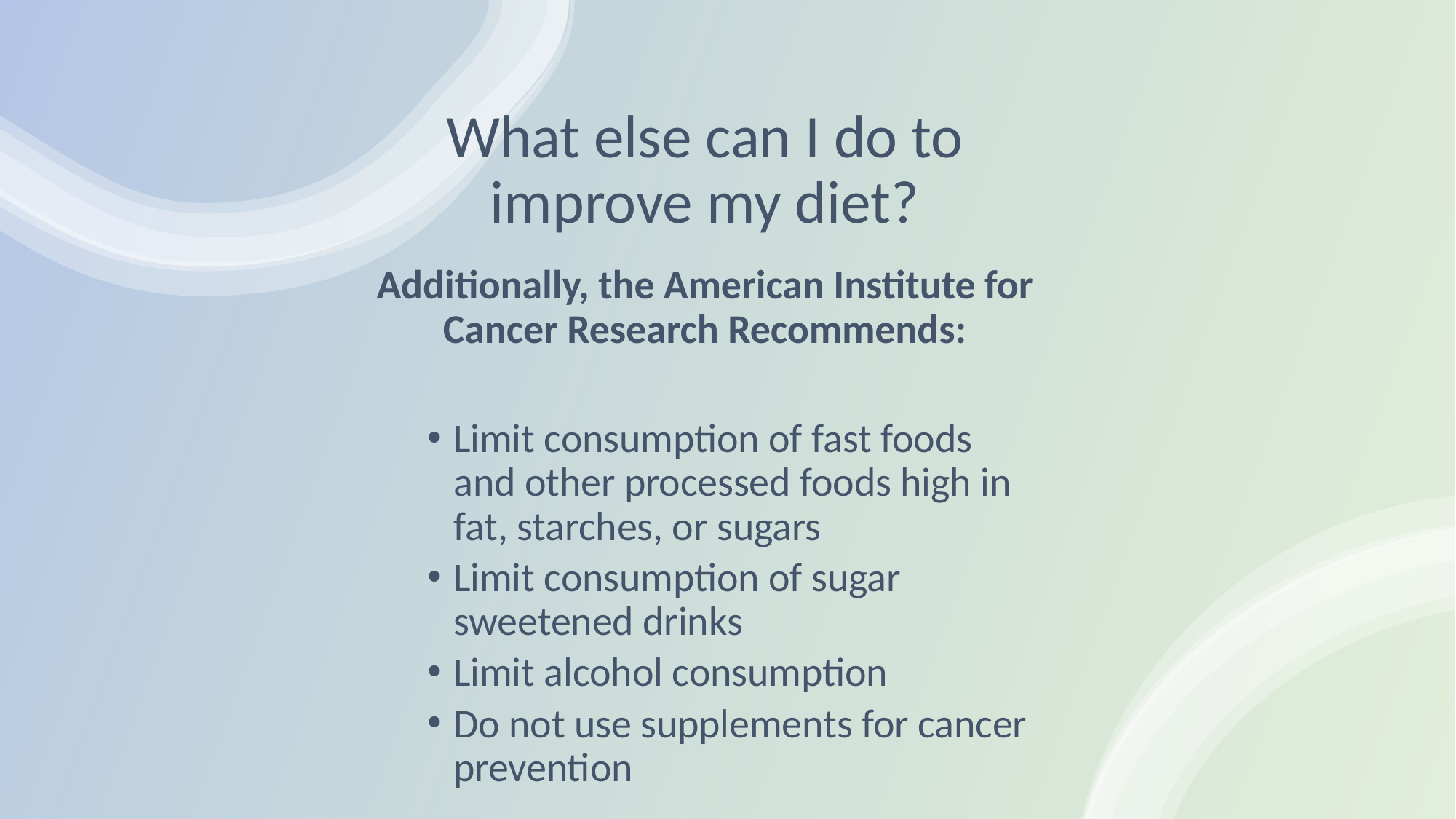

# What else can I do to improve my diet?
Additionally, the American Institute for Cancer Research Recommends:

Limit consumption of fast foods and other processed foods high in fat, starches, or sugars
Limit consumption of sugar sweetened drinks
Limit alcohol consumption
Do not use supplements for cancer prevention